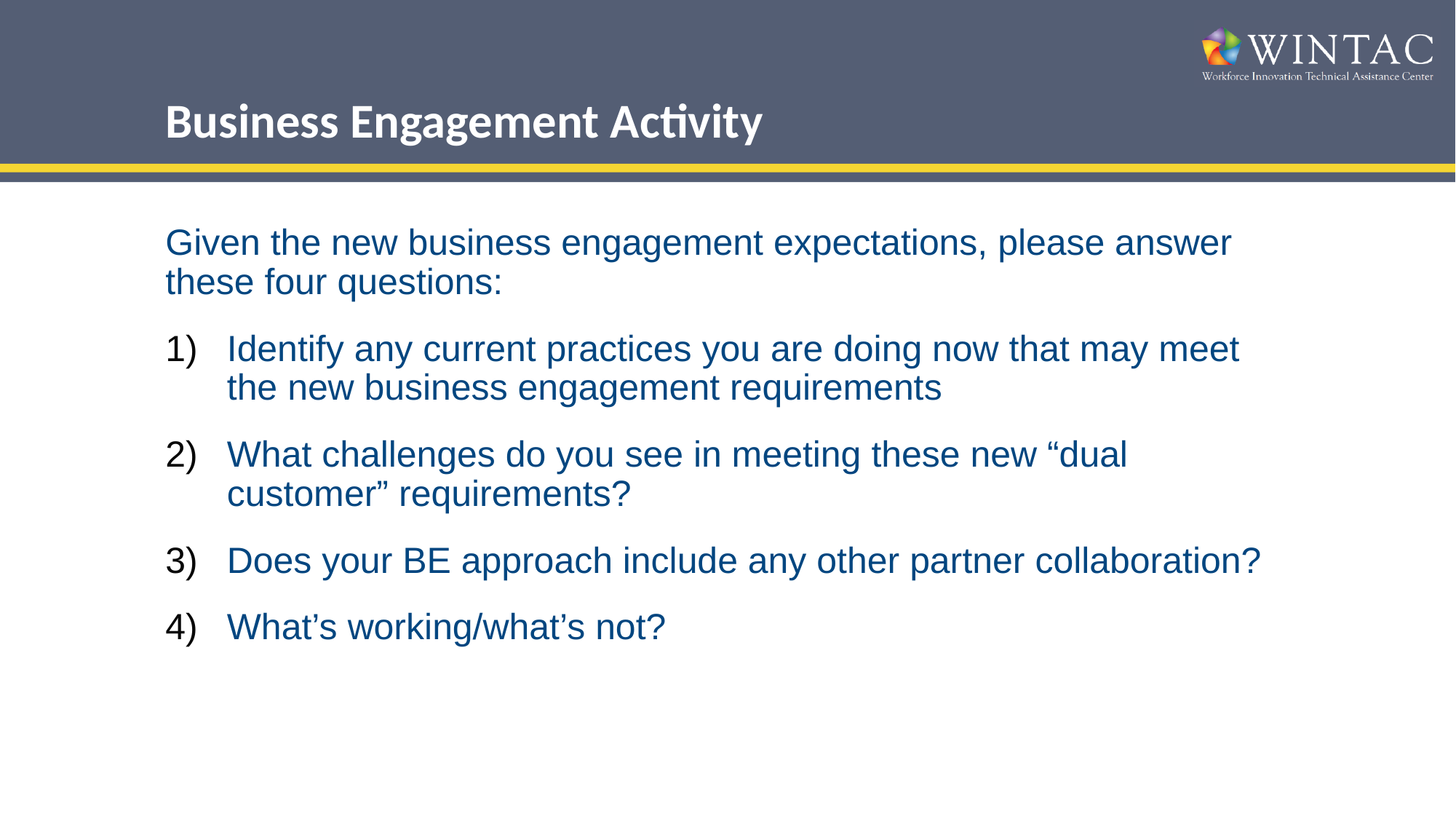

# Business Engagement Activity
Given the new business engagement expectations, please answer these four questions:
Identify any current practices you are doing now that may meet the new business engagement requirements
What challenges do you see in meeting these new “dual customer” requirements?
Does your BE approach include any other partner collaboration?
What’s working/what’s not?